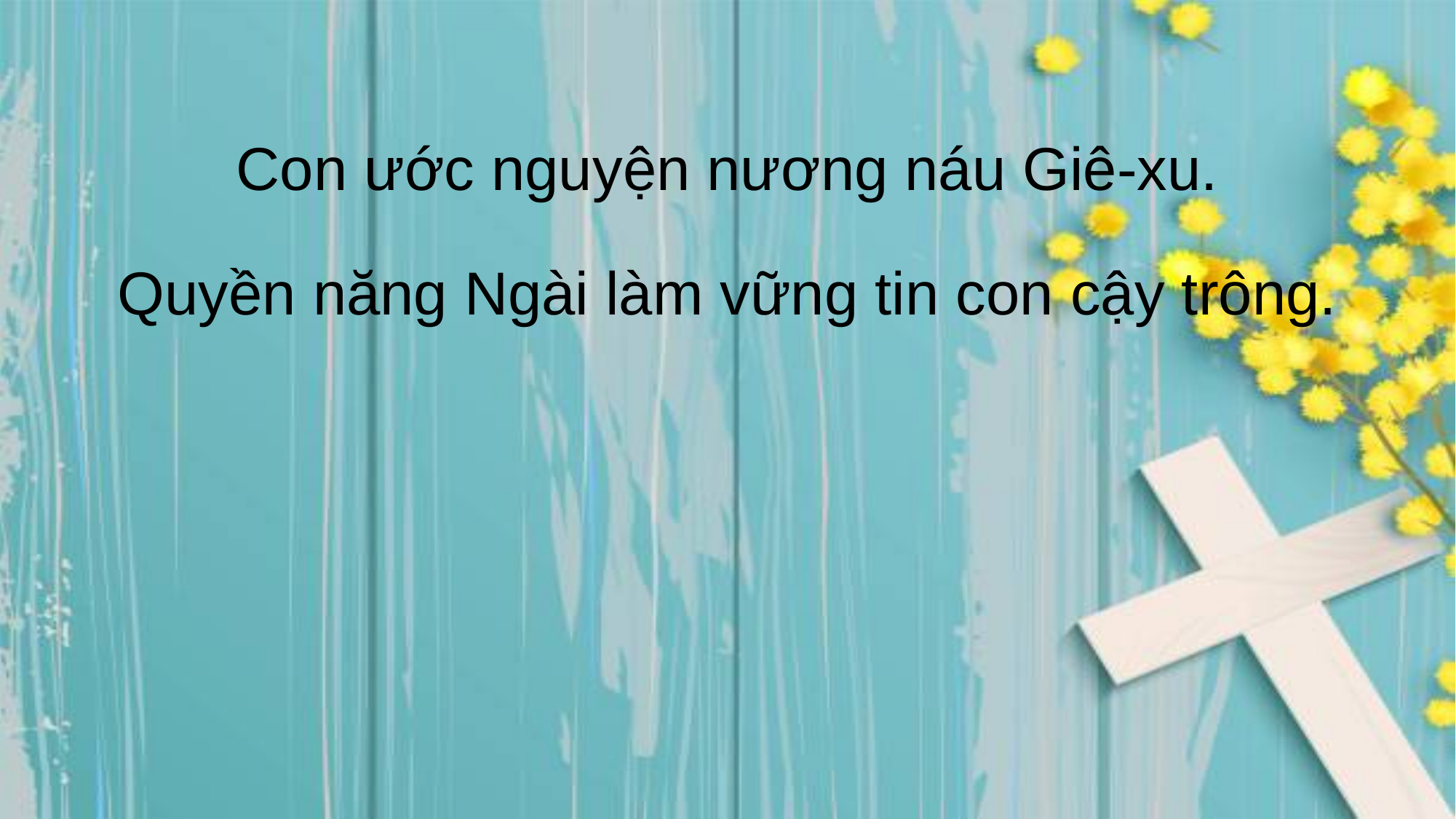

Con ước nguyện nương náu Giê-xu.
Quyền năng Ngài làm vững tin con cậy trông.